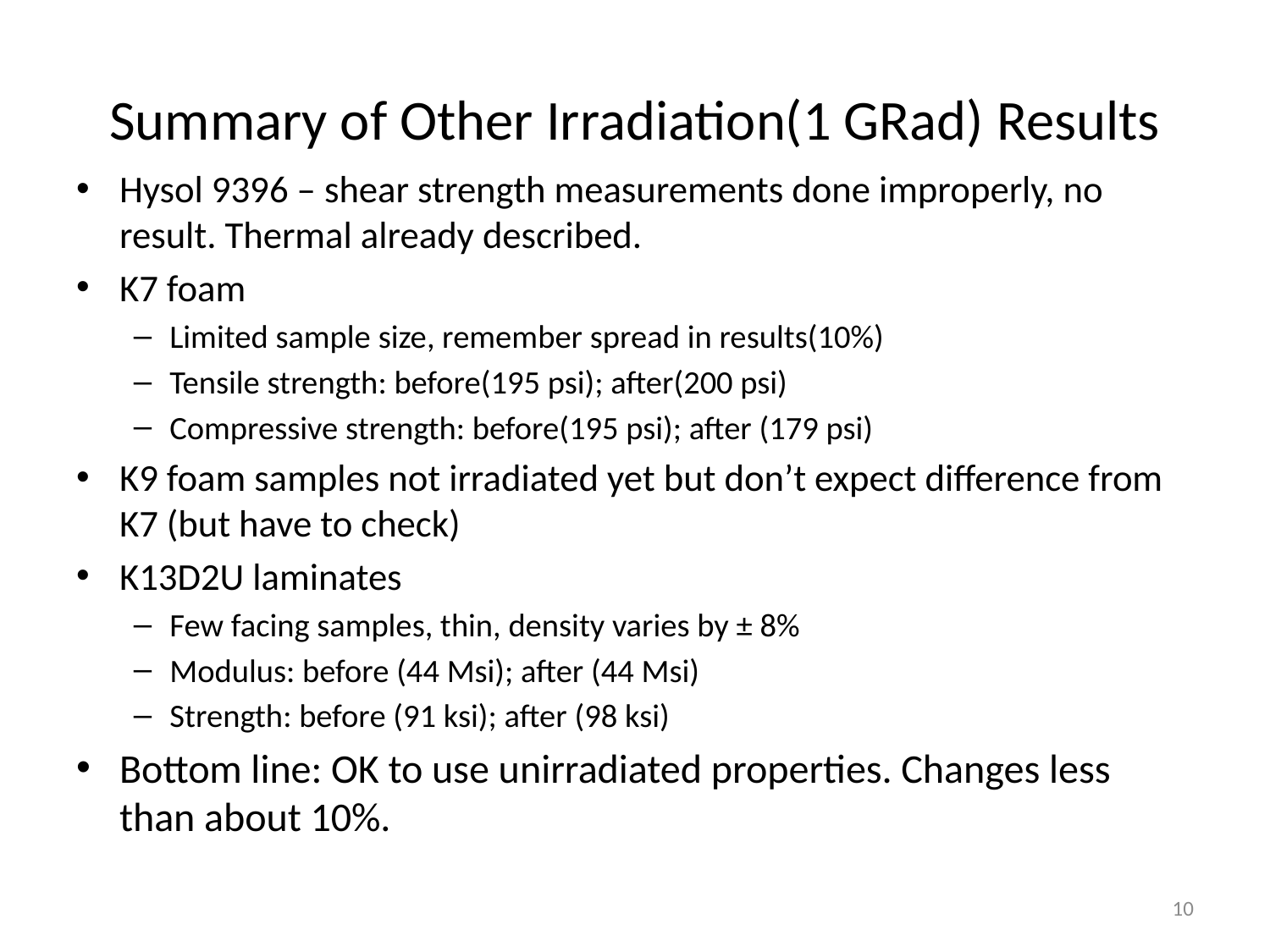

# Summary of Other Irradiation(1 GRad) Results
Hysol 9396 – shear strength measurements done improperly, no result. Thermal already described.
K7 foam
Limited sample size, remember spread in results(10%)
Tensile strength: before(195 psi); after(200 psi)
Compressive strength: before(195 psi); after (179 psi)
K9 foam samples not irradiated yet but don’t expect difference from K7 (but have to check)
K13D2U laminates
Few facing samples, thin, density varies by ± 8%
Modulus: before (44 Msi); after (44 Msi)
Strength: before (91 ksi); after (98 ksi)
Bottom line: OK to use unirradiated properties. Changes less than about 10%.
10